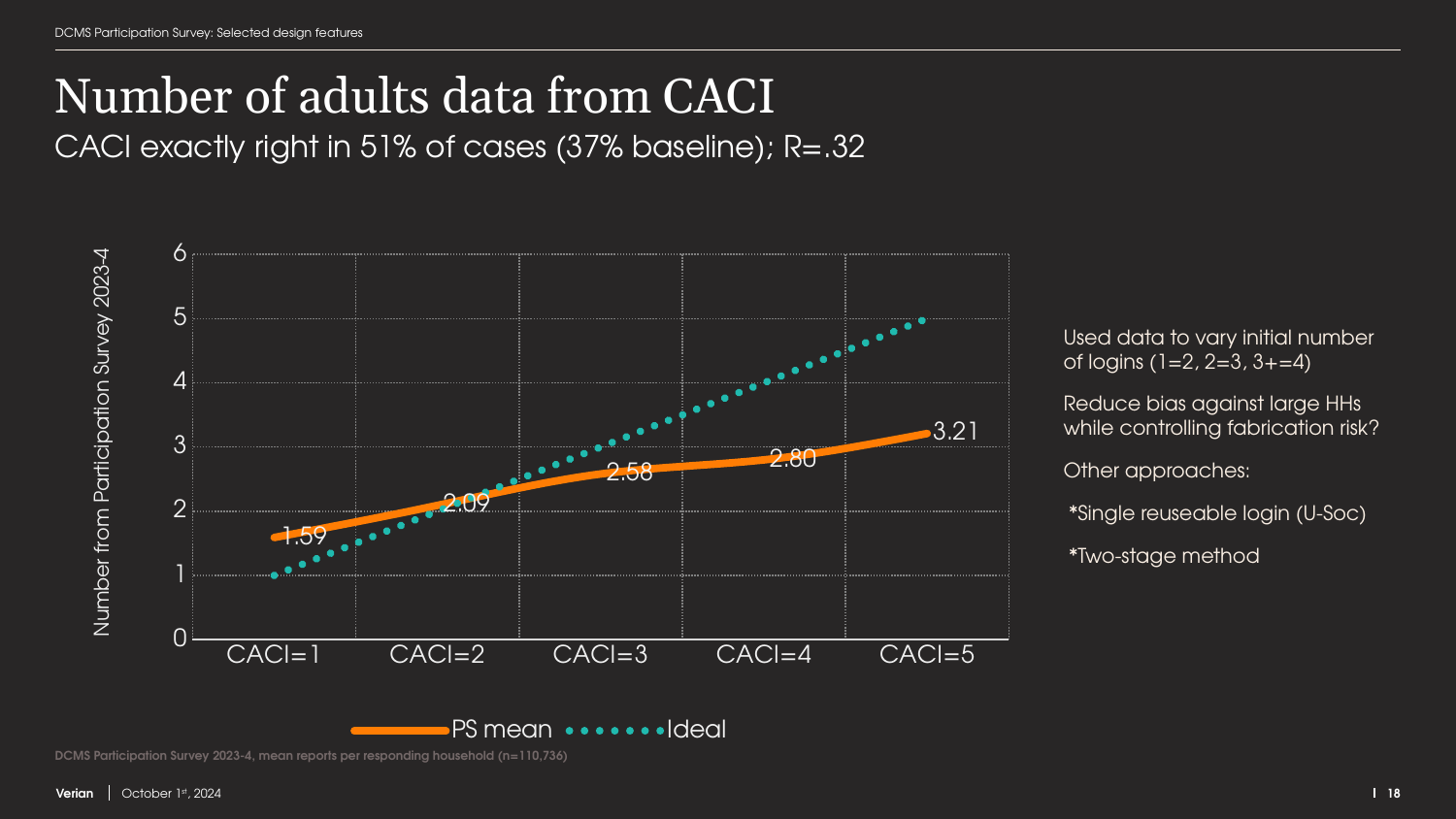

DCMS Participation Survey: Selected design features
# Number of adults data from CACI
CACI exactly right in 51% of cases (37% baseline); R=.32

### Chart

| Category | PS mean | Ideal |
|---|---|---|
| CACI=1 | 1.59 | 1.0 |
| CACI=2 | 2.09 | 2.0 |
| CACI=3 | 2.58 | 3.0 |
| CACI=4 | 2.8 | 4.0 |
| CACI=5 | 3.21 | 5.0 |
Used data to vary initial number of logins (1=2, 2=3, 3+=4)
Reduce bias against large HHs while controlling fabrication risk?
Other approaches:
 *Single reuseable login (U-Soc)
 *Two-stage method
DCMS Participation Survey 2023-4, mean reports per responding household (n=110,736)
October 1st, 2024
18